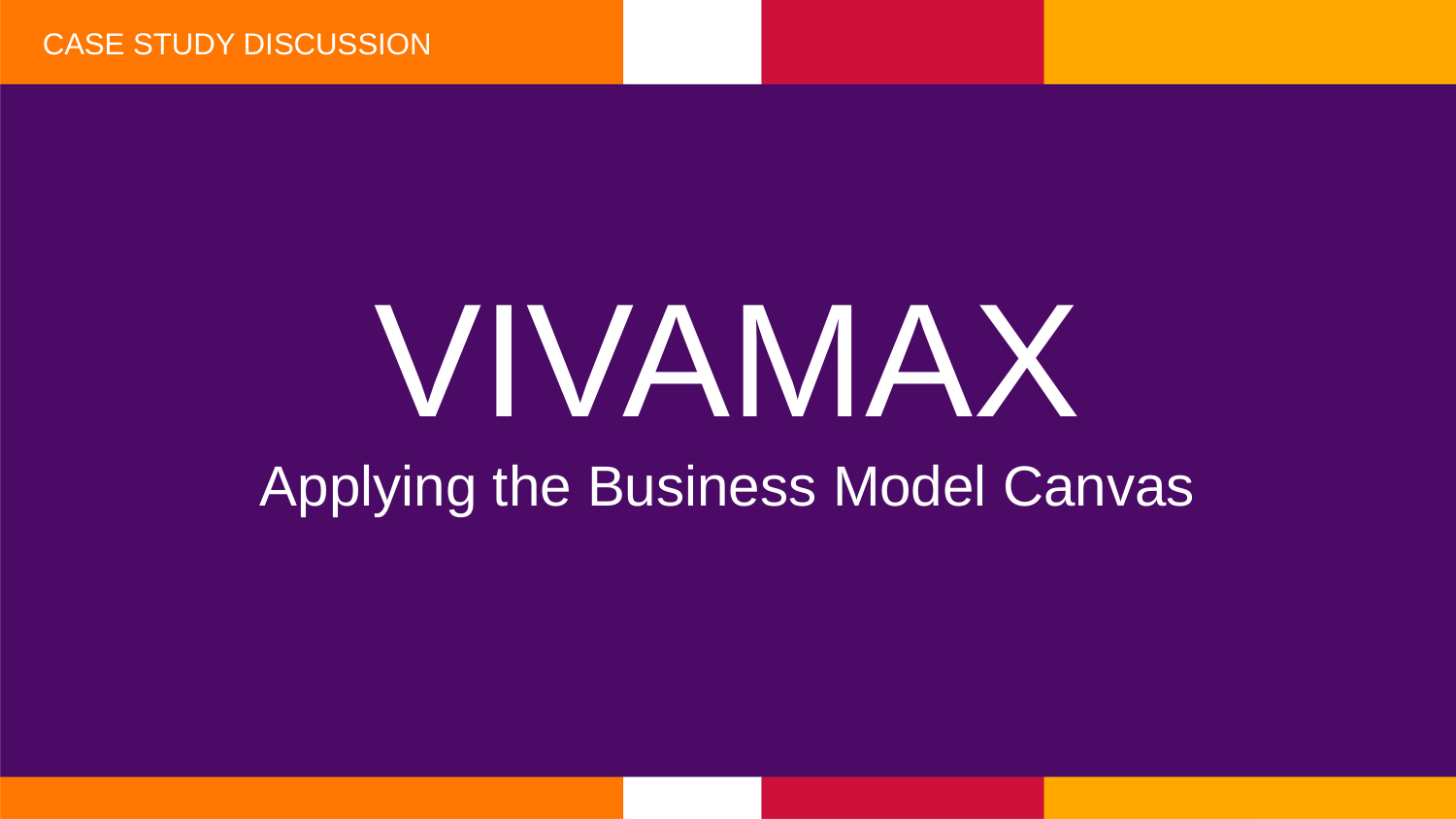

CASE STUDY DISCUSSION
VIVAMAX
Applying the Business Model Canvas